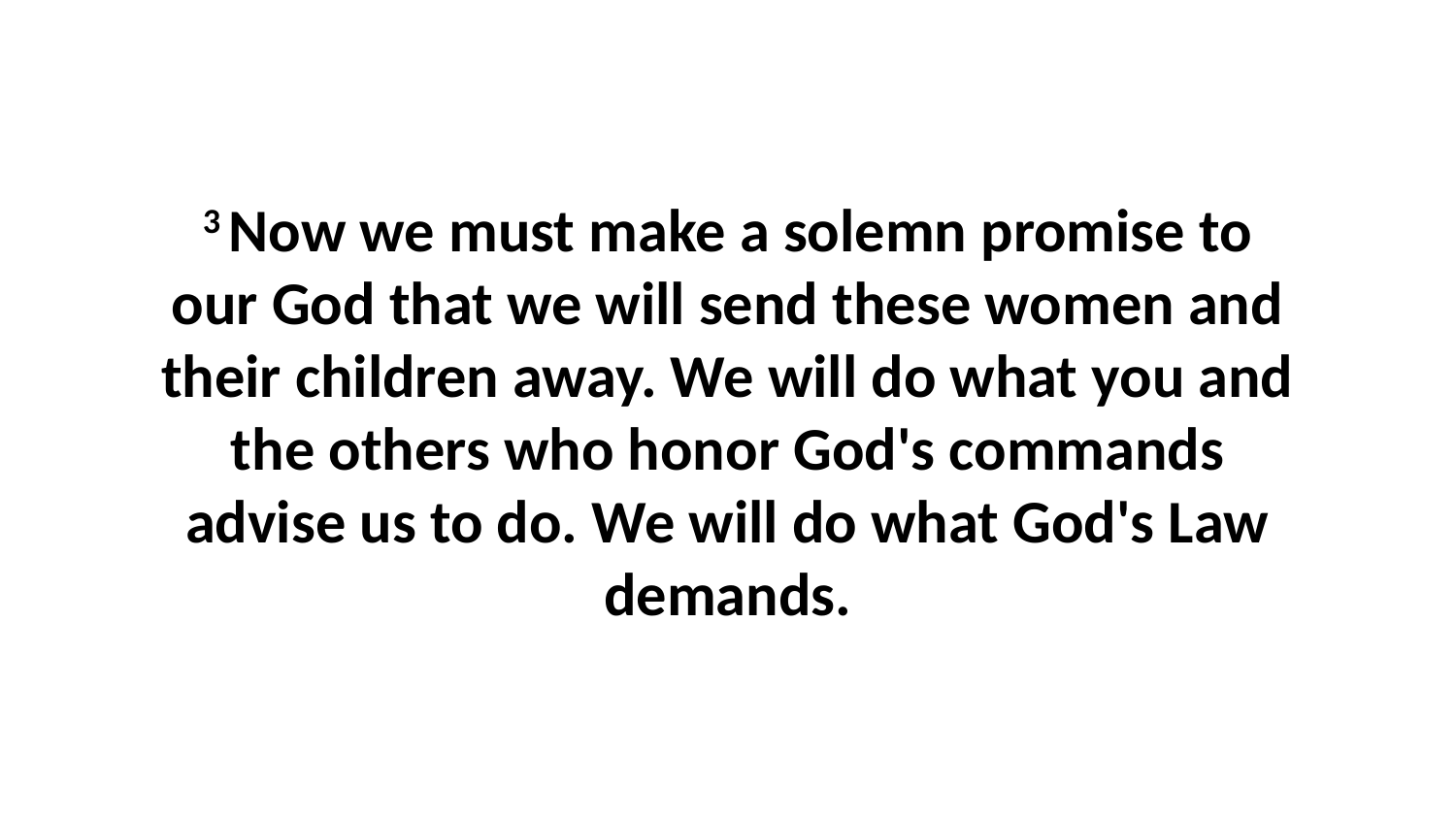

3 Now we must make a solemn promise to our God that we will send these women and their children away. We will do what you and the others who honor God's commands advise us to do. We will do what God's Law demands.